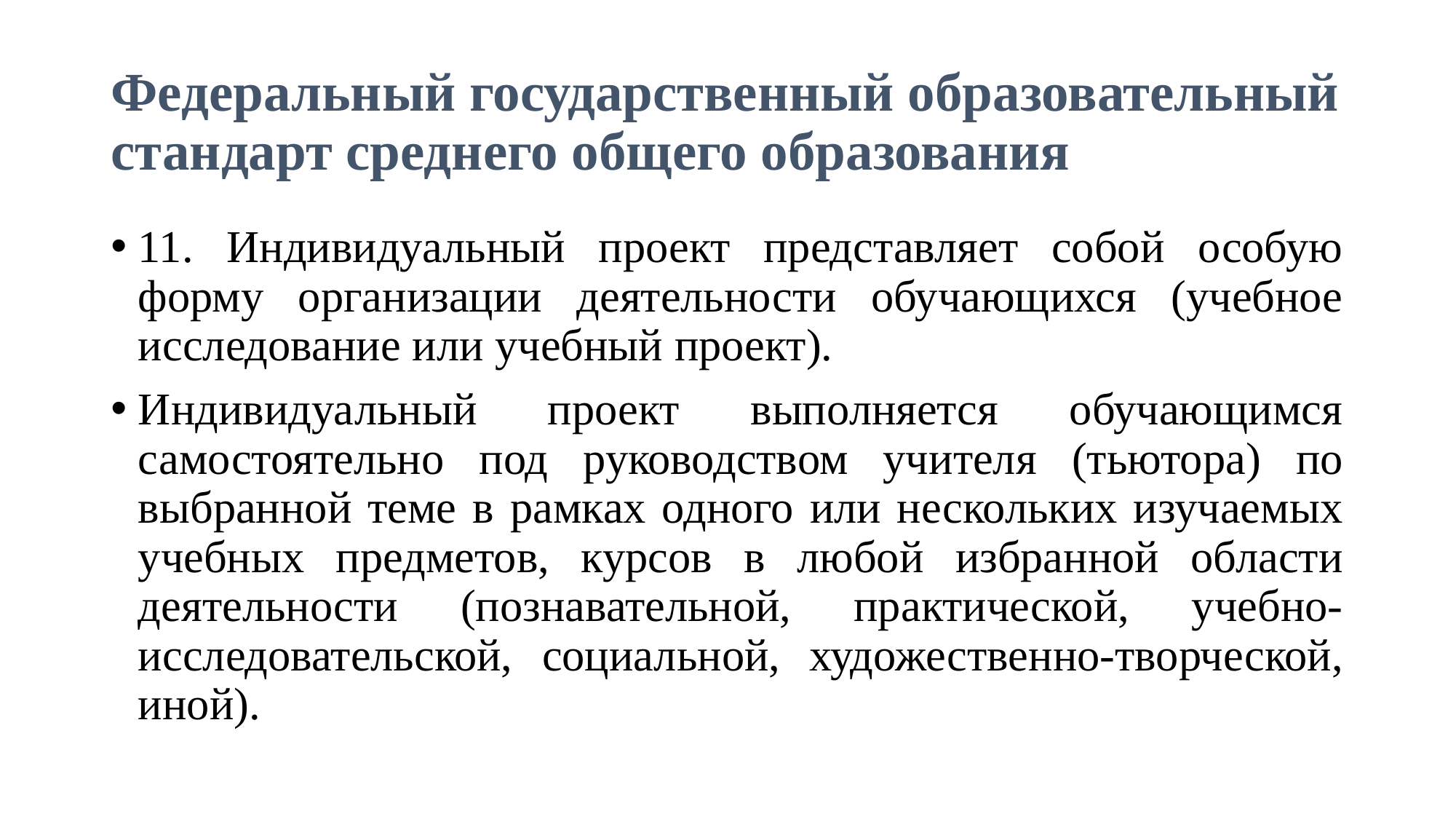

# Федеральный государственный образовательный стандарт среднего общего образования
11. Индивидуальный проект представляет собой особую форму организации деятельности обучающихся (учебное исследование или учебный проект).
Индивидуальный проект выполняется обучающимся самостоятельно под руководством учителя (тьютора) по выбранной теме в рамках одного или нескольких изучаемых учебных предметов, курсов в любой избранной области деятельности (познавательной, практической, учебно-исследовательской, социальной, художественно-творческой, иной).